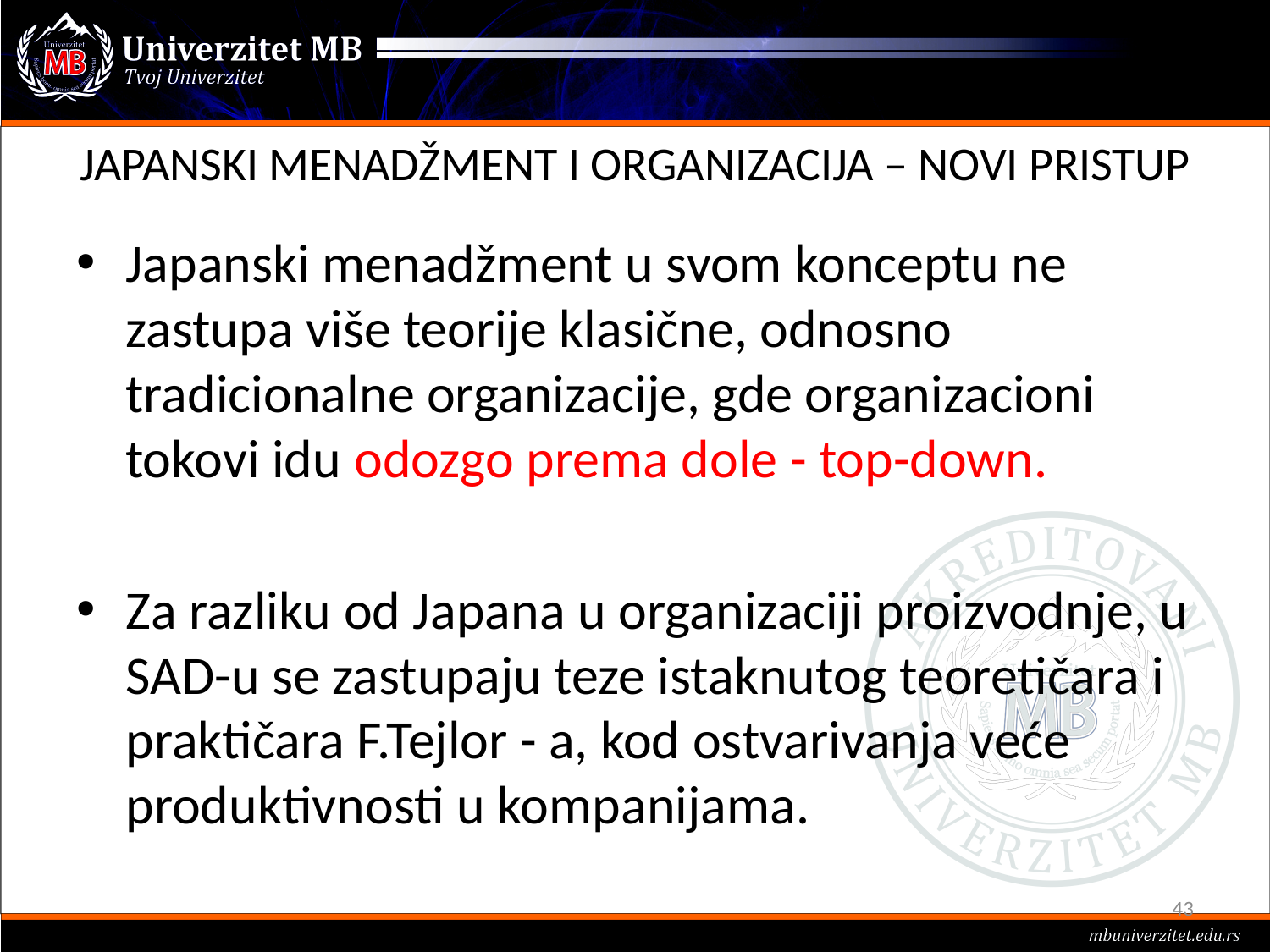

# JAPANSKI MENADŽMENT I ORGANIZACIJA – NOVI PRISTUP
Japanski menadžment u svom konceptu ne zastupa više teorije klasične, odnosno tradicionalne organizacije, gde organizacioni tokovi idu odozgo prema dole - top-down.

Za razliku od Japana u organizaciji proizvodnje, u SAD-u se zastupaju teze istaknutog teoretičara i praktičara F.Tejlor - a, kod ostvarivanja veće produktivnosti u kompanijama.

43